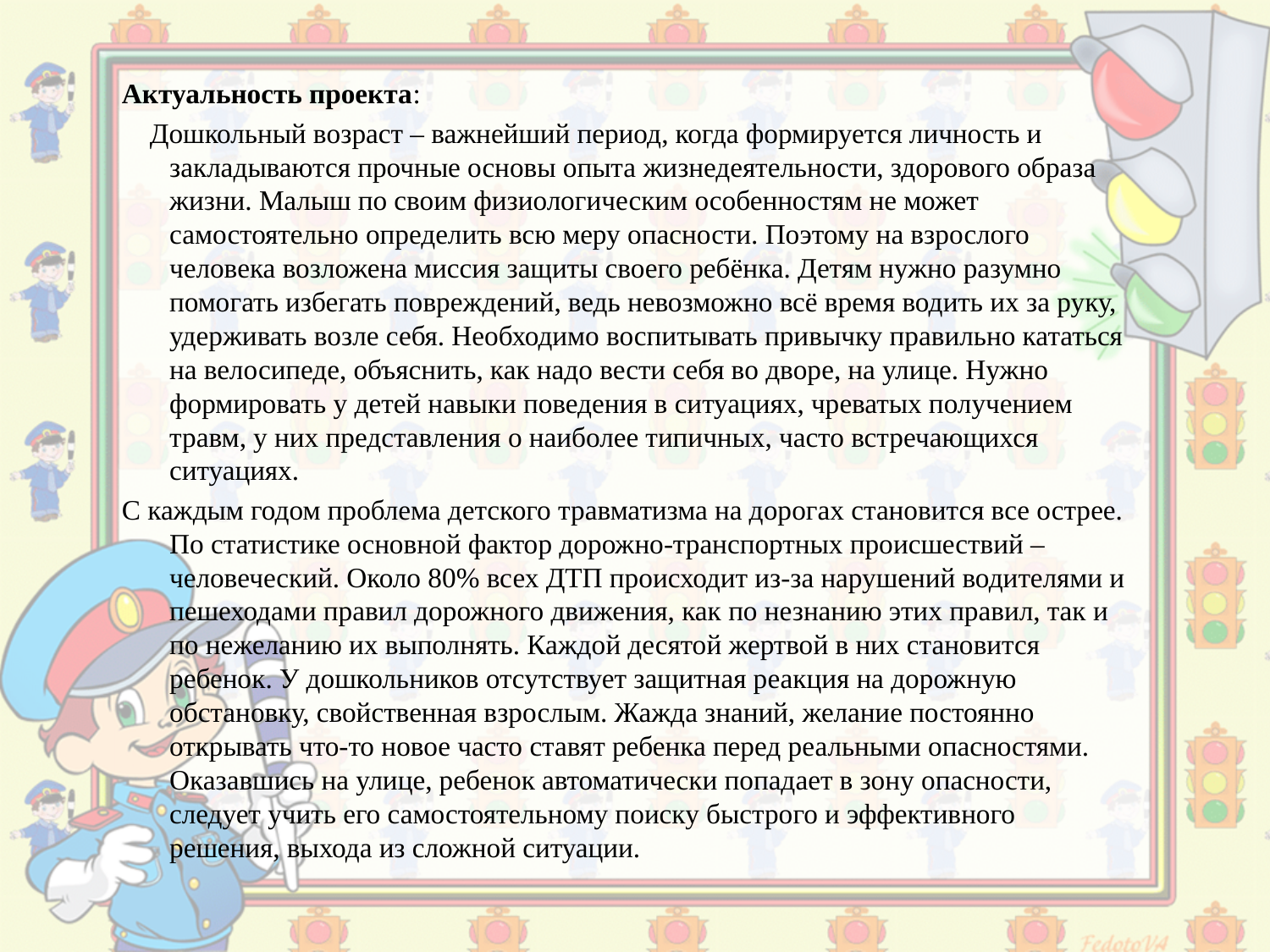

Актуальность проекта:
    Дошкольный возраст – важнейший период, когда формируется личность и закладываются прочные основы опыта жизнедеятельности, здорового образа жизни. Малыш по своим физиологическим особенностям не может самостоятельно определить всю меру опасности. Поэтому на взрослого человека возложена миссия защиты своего ребёнка. Детям нужно разумно помогать избегать повреждений, ведь невозможно всё время водить их за руку, удерживать возле себя. Необходимо воспитывать привычку правильно кататься на велосипеде, объяснить, как надо вести себя во дворе, на улице. Нужно формировать у детей навыки поведения в ситуациях, чреватых получением травм, у них представления о наиболее типичных, часто встречающихся ситуациях.
С каждым годом проблема детского травматизма на дорогах становится все острее. По статистике основной фактор дорожно-транспортных происшествий – человеческий. Около 80% всех ДТП происходит из-за нарушений водителями и пешеходами правил дорожного движения, как по незнанию этих правил, так и по нежеланию их выполнять. Каждой десятой жертвой в них становится ребенок. У дошкольников отсутствует защитная реакция на дорожную обстановку, свойственная взрослым. Жажда знаний, желание постоянно открывать что-то новое часто ставят ребенка перед реальными опасностями. Оказавшись на улице, ребенок автоматически попадает в зону опасности, следует учить его самостоятельному поиску быстрого и эффективного решения, выхода из сложной ситуации.